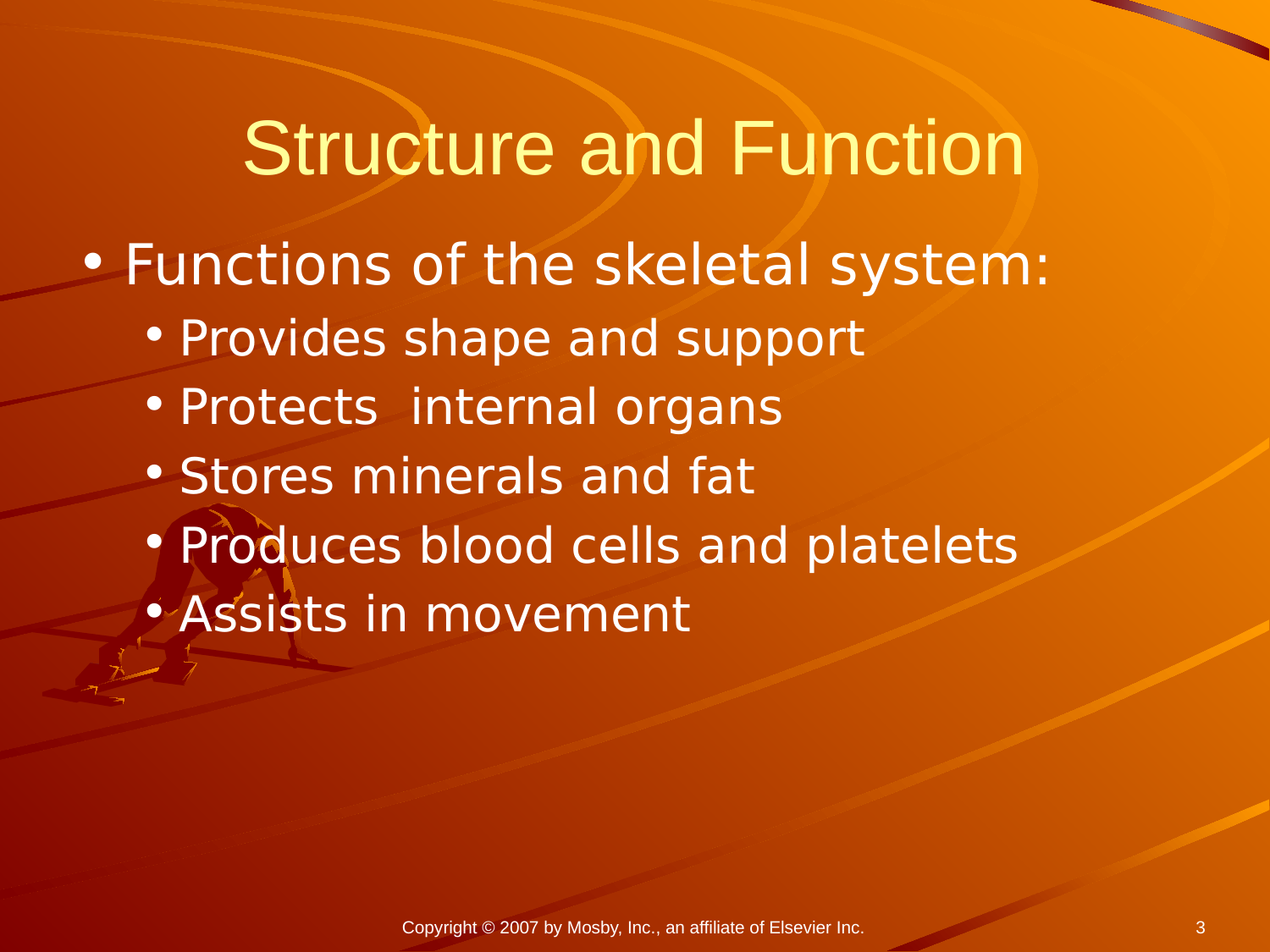

# Structure and Function
Functions of the skeletal system:
Provides shape and support
Protects  internal organs
Stores minerals and fat
Produces blood cells and platelets
Assists in movement